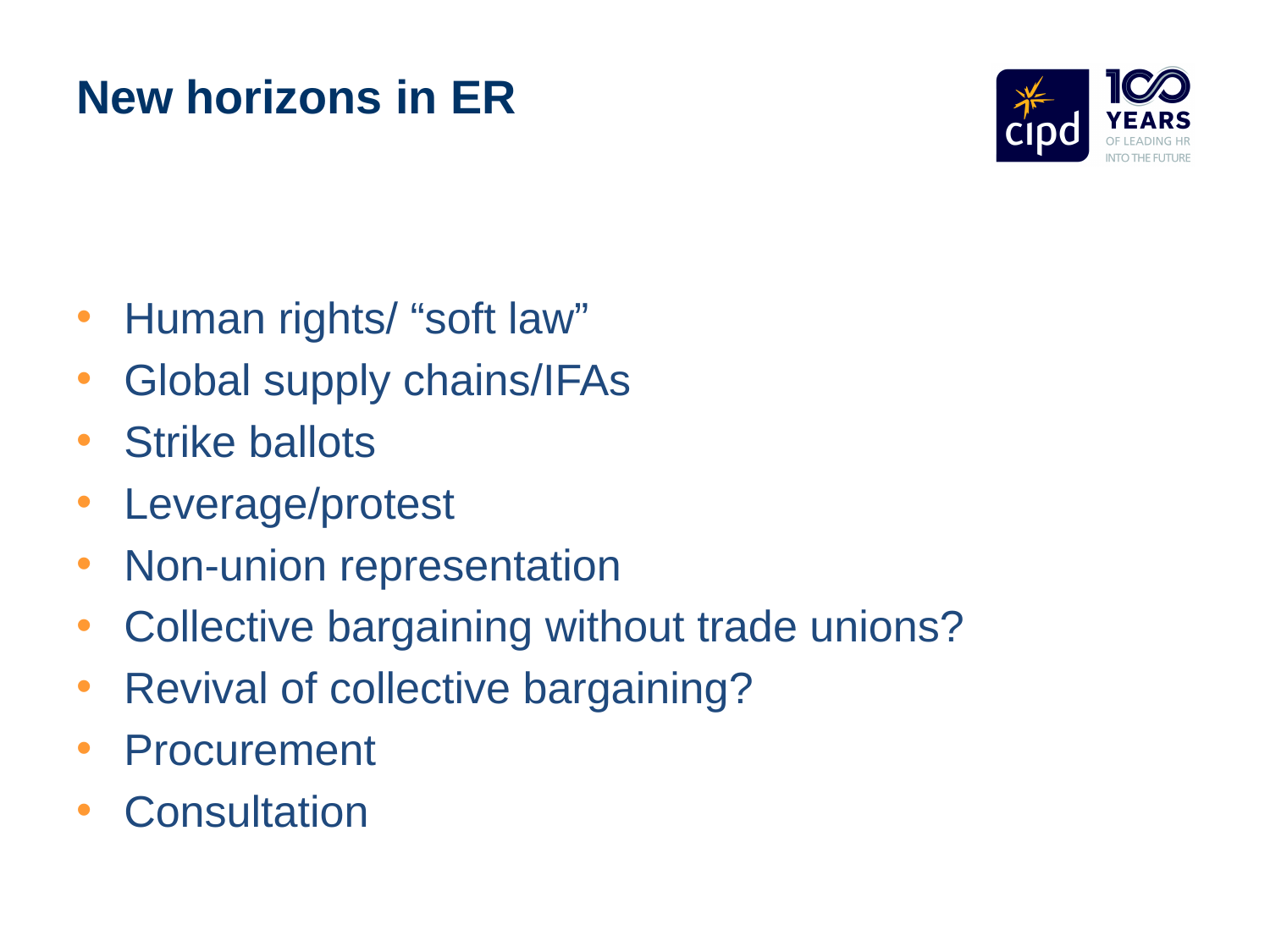

# New horizons in ER

Human rights/ “soft law”
Global supply chains/IFAs
Strike ballots
Leverage/protest
Non-union representation
Collective bargaining without trade unions?
Revival of collective bargaining?
Procurement
Consultation